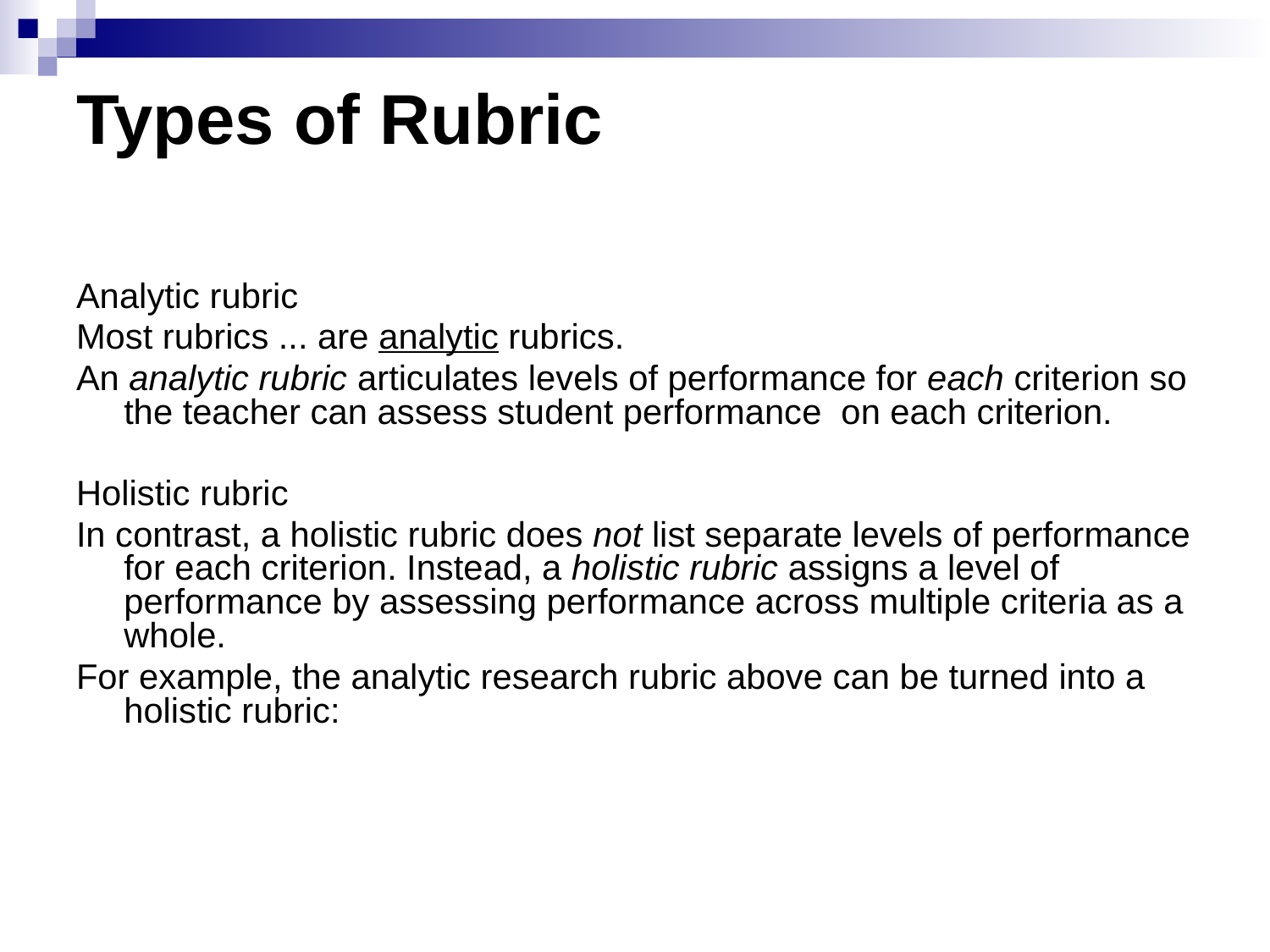

# Types of Rubric
Analytic rubric
Most rubrics ... are analytic rubrics.
An analytic rubric articulates levels of performance for each criterion so the teacher can assess student performance  on each criterion.

Holistic rubric
In contrast, a holistic rubric does not list separate levels of performance for each criterion. Instead, a holistic rubric assigns a level of performance by assessing performance across multiple criteria as a whole.
For example, the analytic research rubric above can be turned into a holistic rubric: